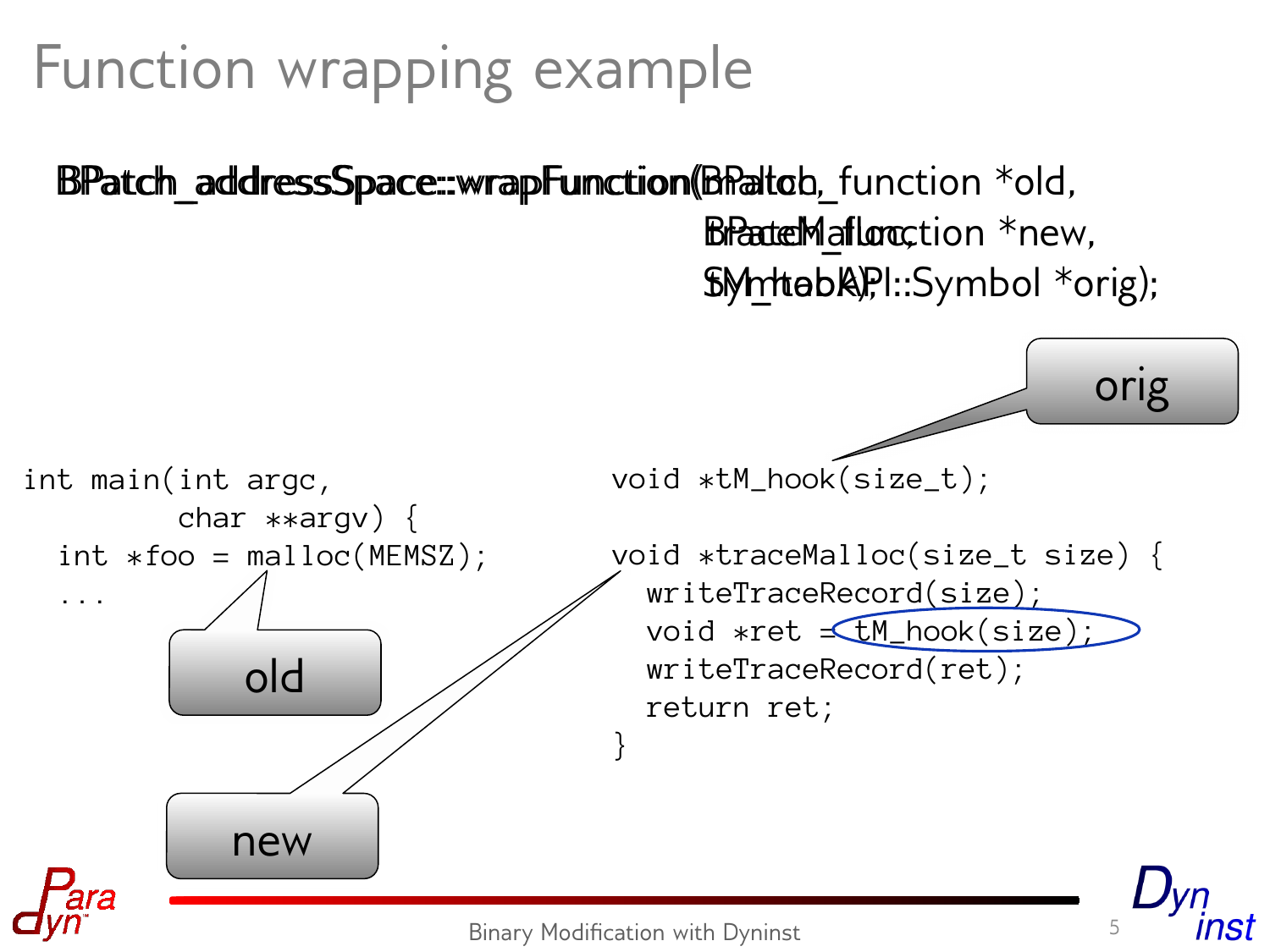

# Function wrapping example
BPatch_addressSpace::wrapFunction(BPatch_function *old,
					 BPatch_function *new,
					 SymtabAPI::Symbol *orig);
BPatch_addressSpace::wrapFunction(malloc,
					 traceMalloc,
					 tM_hook);
orig
void *tM_hook(size_t);

void *traceMalloc(size_t size) {
  writeTraceRecord(size);
  void *ret = tM_hook(size);
  writeTraceRecord(ret);
  return ret;
}

int main(int argc,
         char **argv) {
  int *foo = malloc(MEMSZ);
  ...

old
new
5
Binary Modification with Dyninst